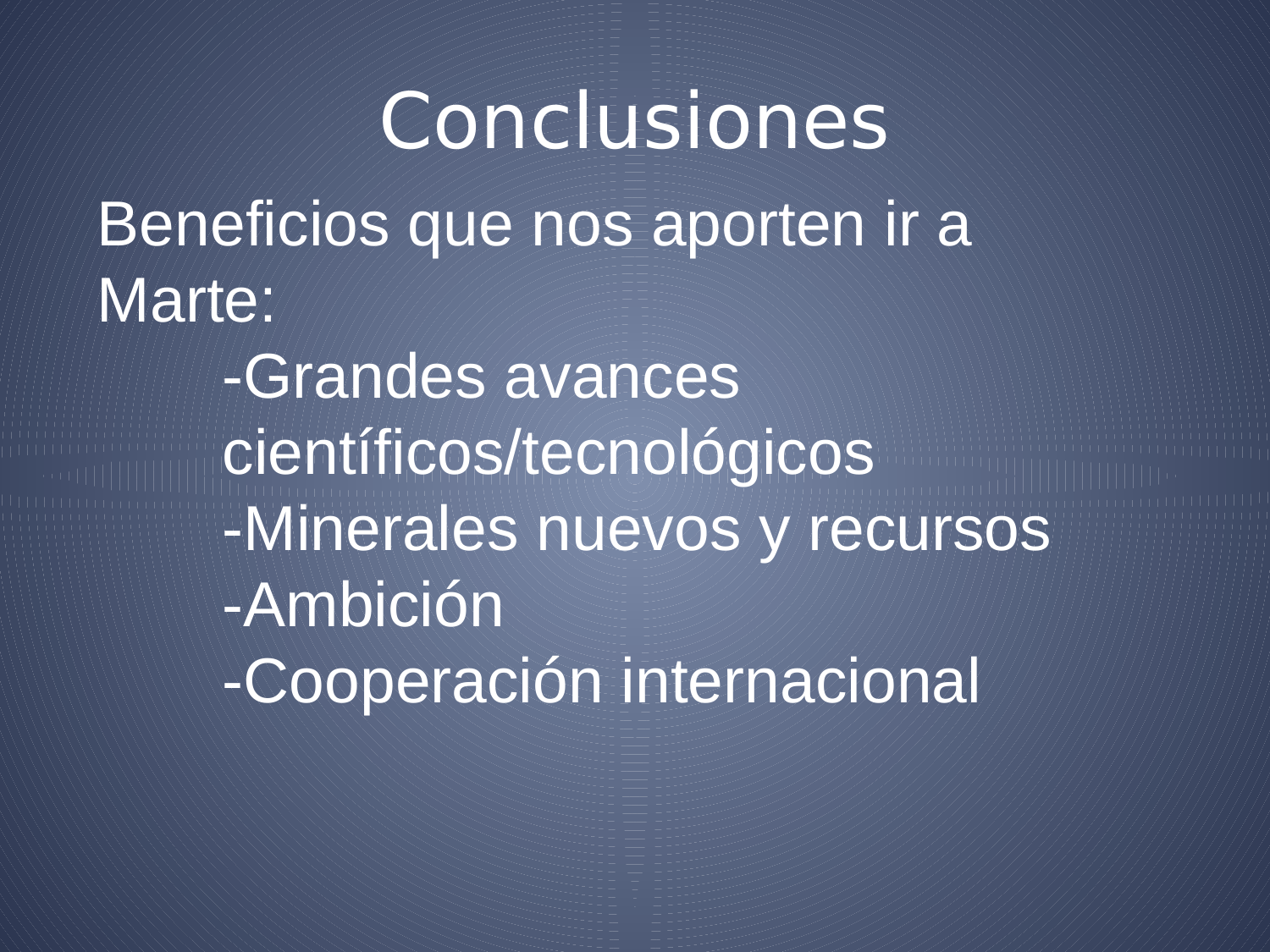

# Conclusiones
Beneficios que nos aporten ir a Marte:
	-Grandes avances científicos/tecnológicos
	-Minerales nuevos y recursos
	-Ambición
	-Cooperación internacional